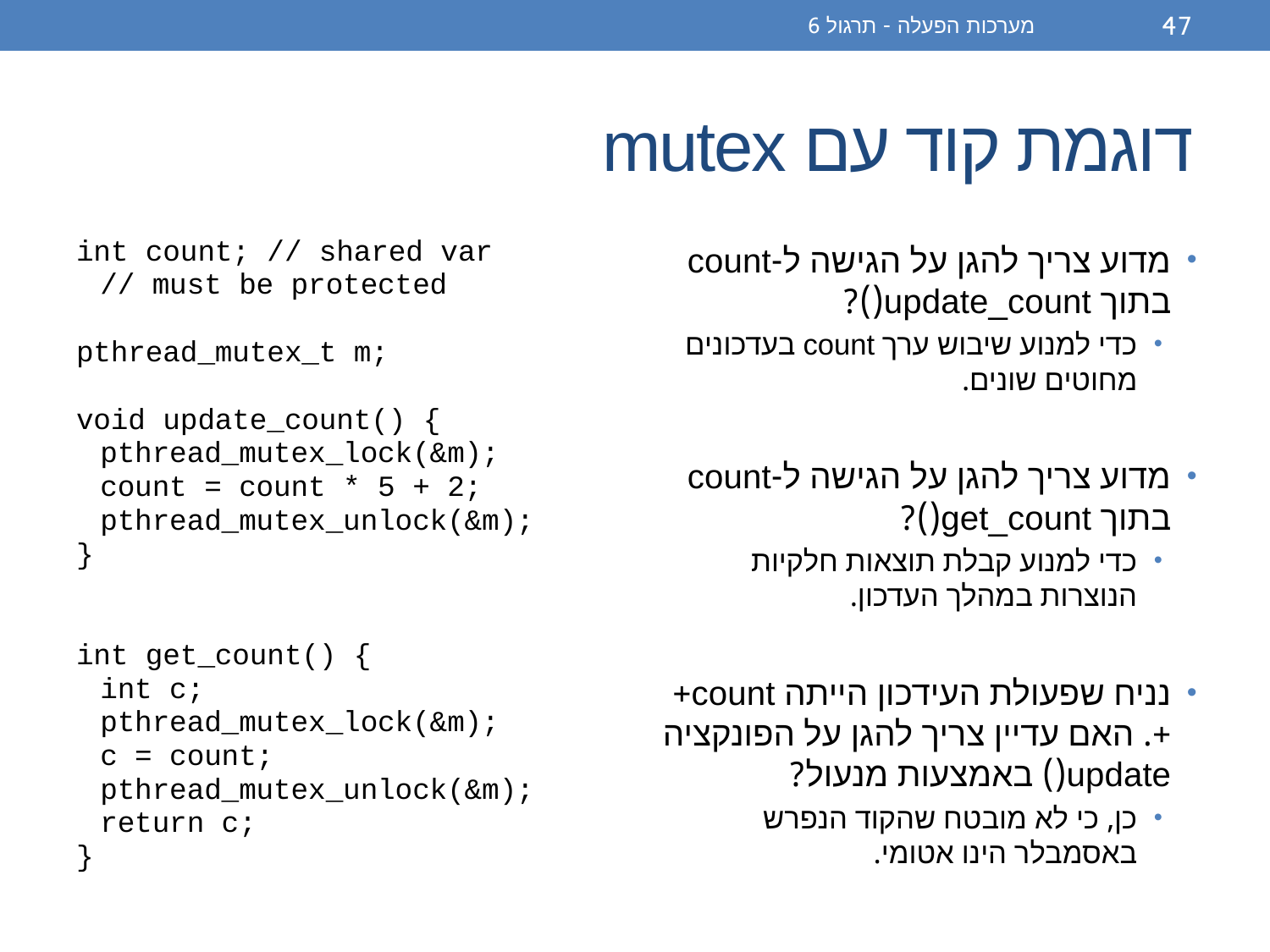

מערכות הפעלה - תרגול 6
47
# דוגמת קוד עם mutex
int count; // shared var
	// must be protected

pthread_mutex_t m;

void update_count() {
	pthread_mutex_lock(&m);
	count = count * 5 + 2;
	pthread_mutex_unlock(&m);
}

int get_count() {
	int c;
	pthread_mutex_lock(&m);
	c = count;
	pthread_mutex_unlock(&m);
	return c;
}

מדוע צריך להגן על הגישה ל-count בתוך update_count()?
כדי למנוע שיבוש ערך count בעדכונים מחוטים שונים.

מדוע צריך להגן על הגישה ל-count בתוך get_count()?
כדי למנוע קבלת תוצאות חלקיות הנוצרות במהלך העדכון.

נניח שפעולת העידכון הייתה count++. האם עדיין צריך להגן על הפונקציה update() באמצעות מנעול?
כן, כי לא מובטח שהקוד הנפרש באסמבלר הינו אטומי.